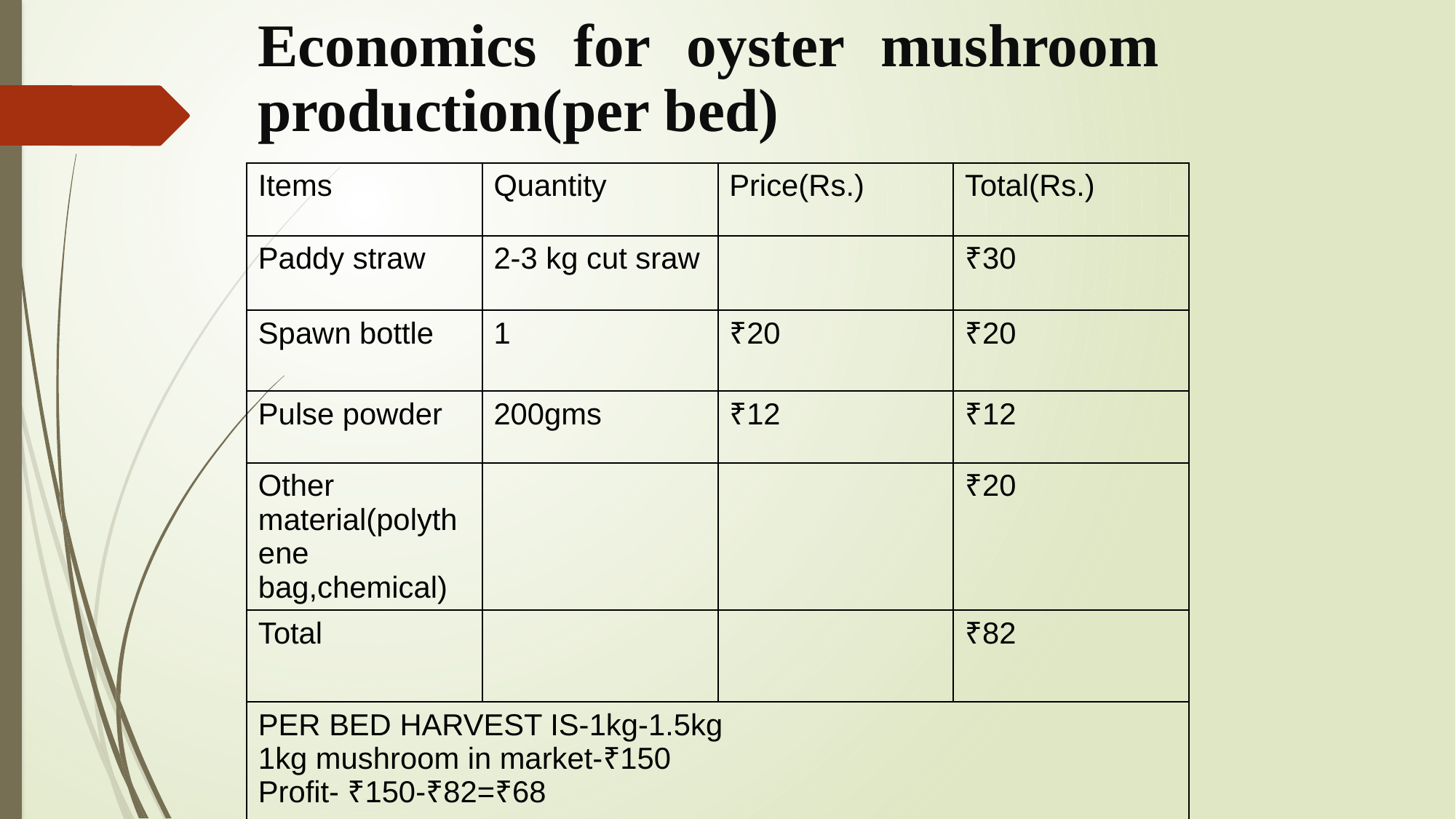

Economics for oyster mushroom production(per bed)
| Items | Quantity | Price(Rs.) | Total(Rs.) |
| --- | --- | --- | --- |
| Paddy straw | 2-3 kg cut sraw |  | ₹30 |
| Spawn bottle | 1 | ₹20 | ₹20 |
| Pulse powder | 200gms | ₹12 | ₹12 |
| Other material(polythene bag,chemical) |  |  | ₹20 |
| Total |  |  | ₹82 |
| PER BED HARVEST IS-1kg-1.5kg 1kg mushroom in market-₹150 Profit- ₹150-₹82=₹68 |  |  |  |